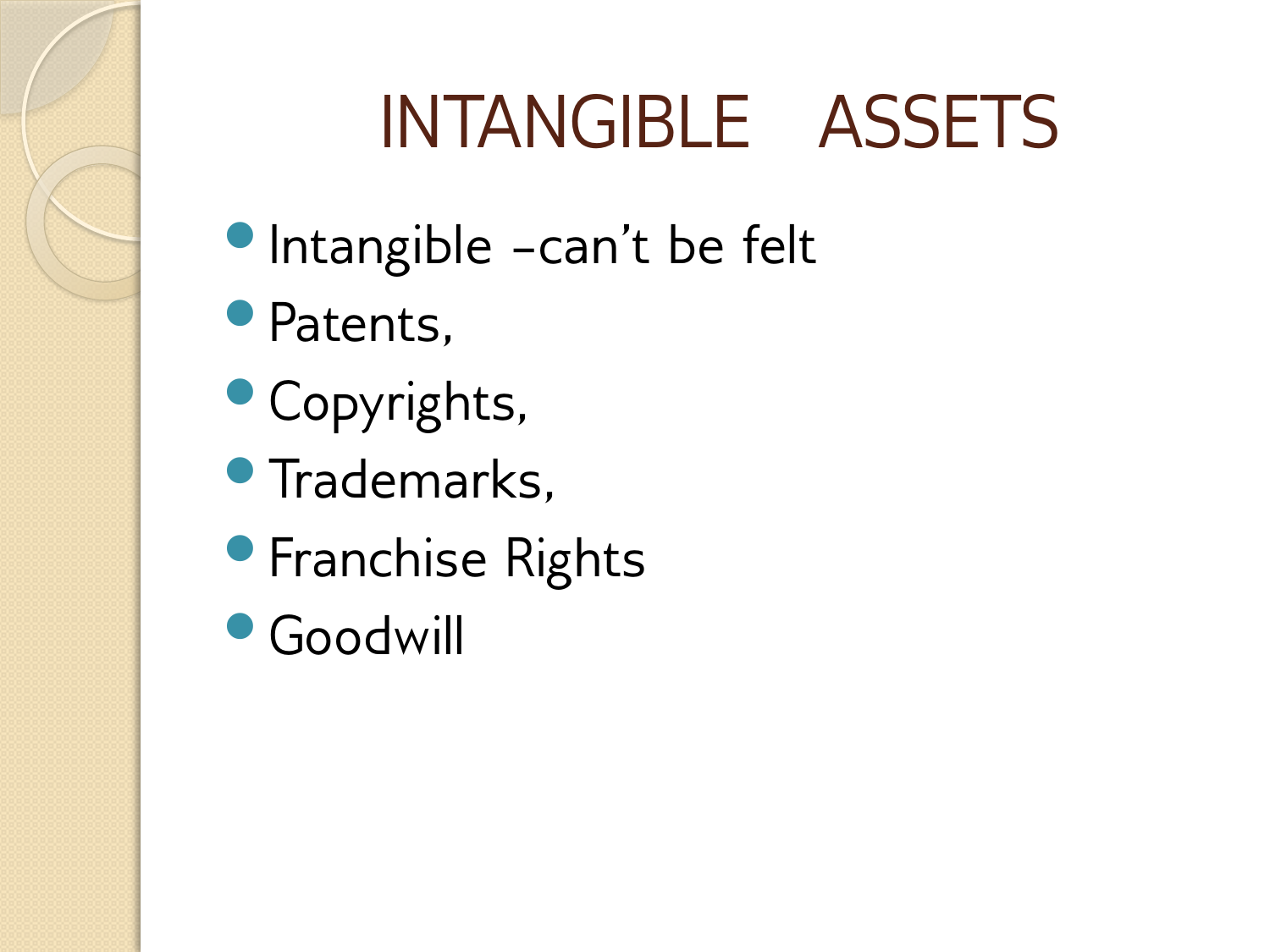

# INTANGIBLE   ASSETS
Intangible –can’t be felt
Patents,
Copyrights,
Trademarks,
Franchise Rights
Goodwill